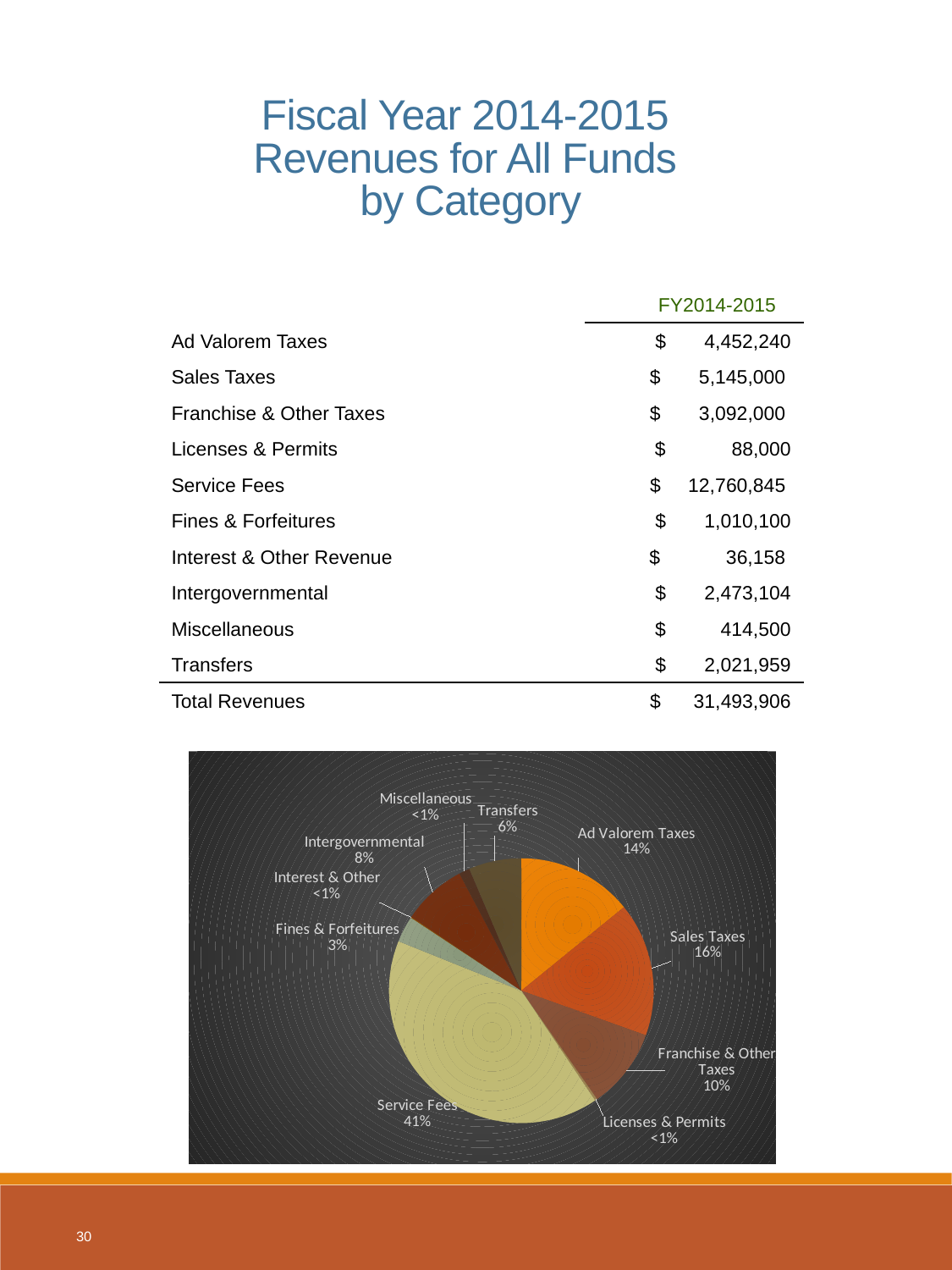

30
Fiscal Year 2014-2015
Revenues for All Funds
by Category
|  |  |
| --- | --- |
|  | FY2014-2015 |
| Ad Valorem Taxes | $ 4,452,240 |
| Sales Taxes | $ 5,145,000 |
| Franchise & Other Taxes | $ 3,092,000 |
| Licenses & Permits | $ 88,000 |
| Service Fees | $ 12,760,845 |
| Fines & Forfeitures | $ 1,010,100 |
| Interest & Other Revenue | $ 36,158 |
| Intergovernmental | $ 2,473,104 |
| Miscellaneous | $ 414,500 |
| Transfers | $ 2,021,959 |
| Total Revenues | $ 31,493,906 |
|  |  |

### Chart

| Category |  2 |
|---|---|
| Ad Valorem Taxes | 4452240.0 |
| Sales Taxes | 5145000.0 |
| Franchise & Other Taxes | 3092000.0 |
| Licenses & Permits | 88000.0 |
| Service Fees | 12760845.0 |
| Fines & Forfeitures | 1010100.0 |
| Interest & Other | 36158.0 |
| Intergovernmental | 2473104.0 |
| Miscellaneous | 414500.0 |
| Transfers | 2021959.0 |
30